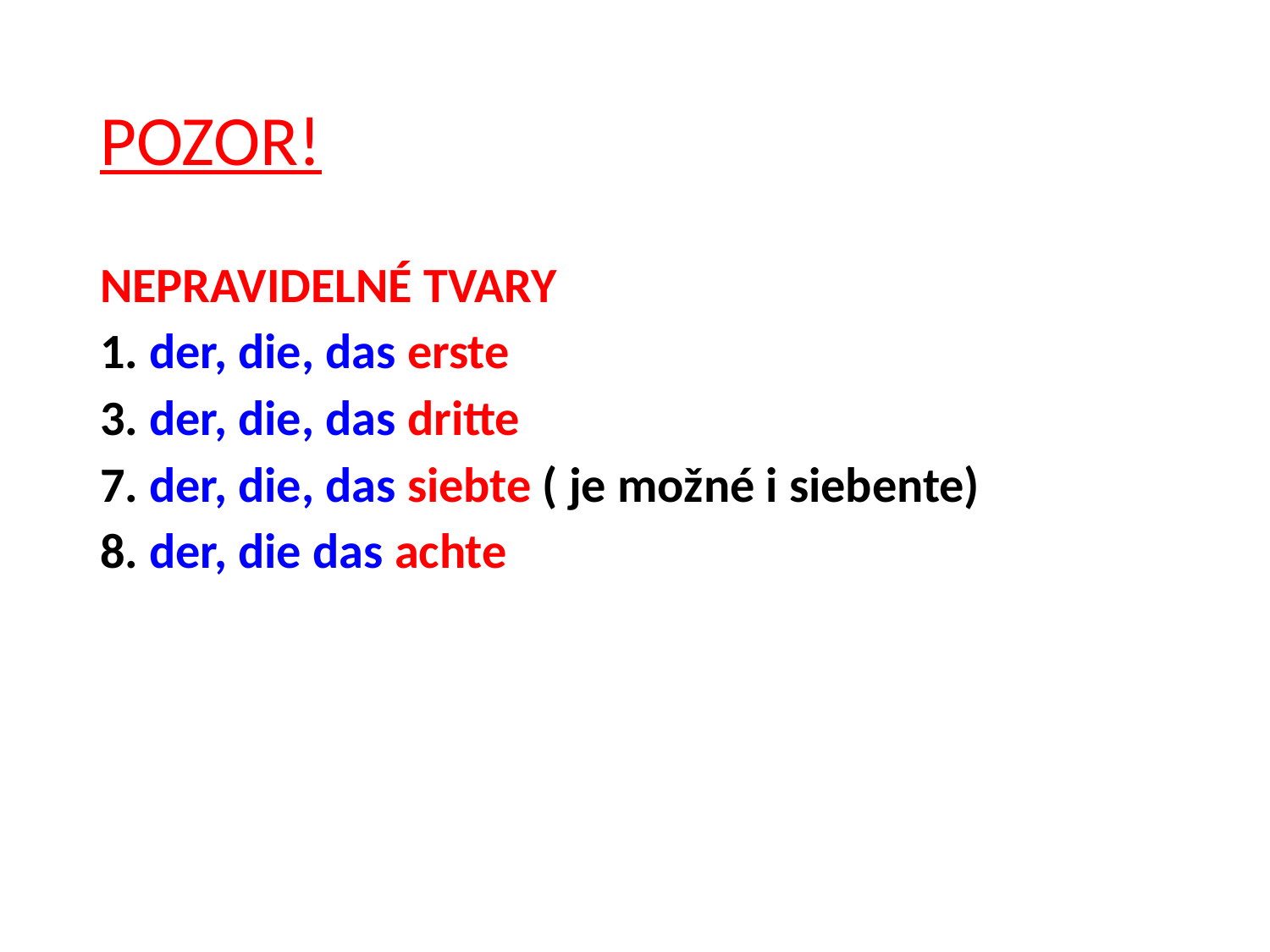

# POZOR!
NEPRAVIDELNÉ TVARY
1. der, die, das erste
3. der, die, das dritte
7. der, die, das siebte ( je možné i siebente)
8. der, die das achte